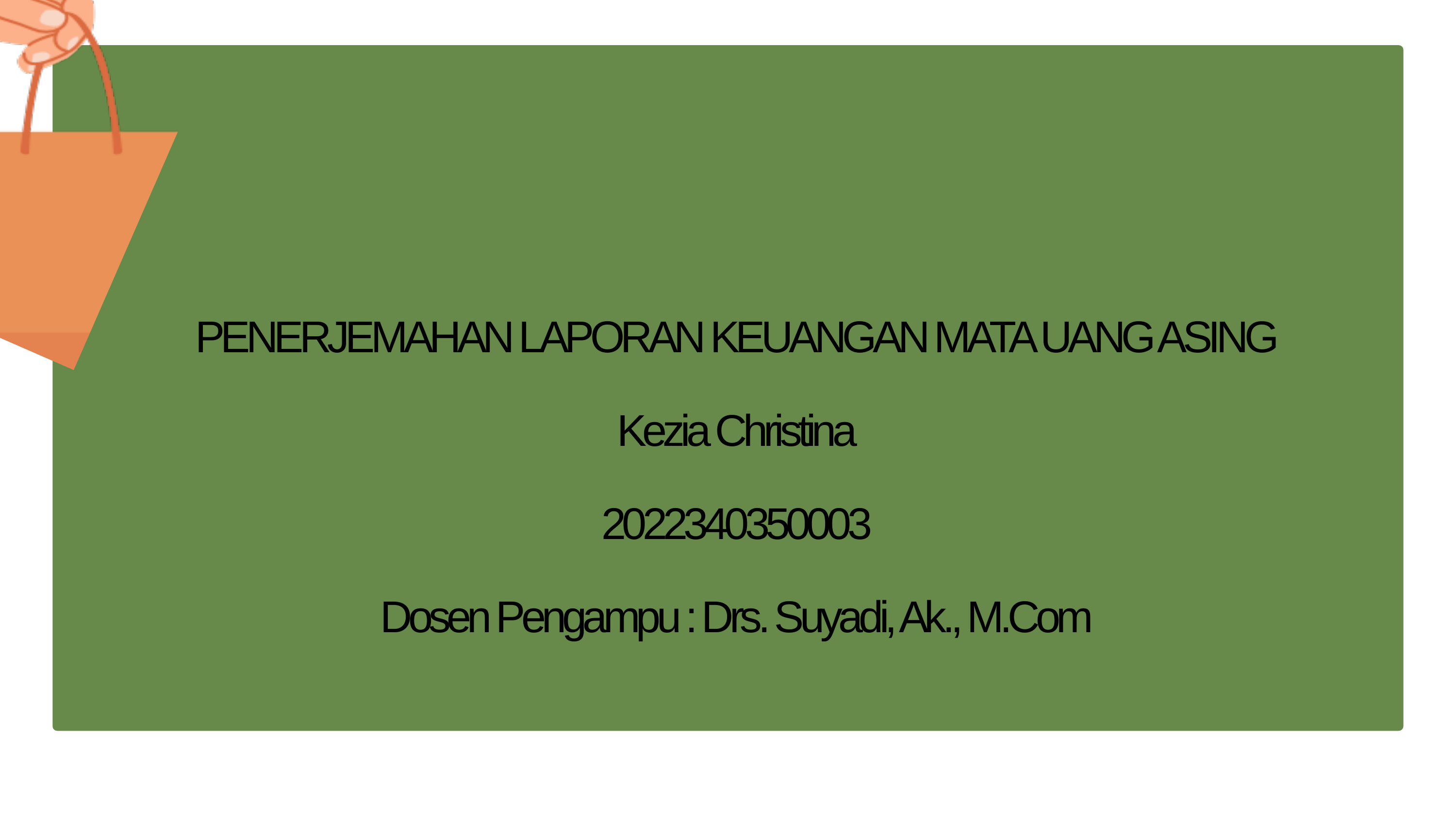

PENERJEMAHAN LAPORAN KEUANGAN MATA UANG ASING
Kezia Christina
2022340350003
Dosen Pengampu : Drs. Suyadi, Ak., M.Com